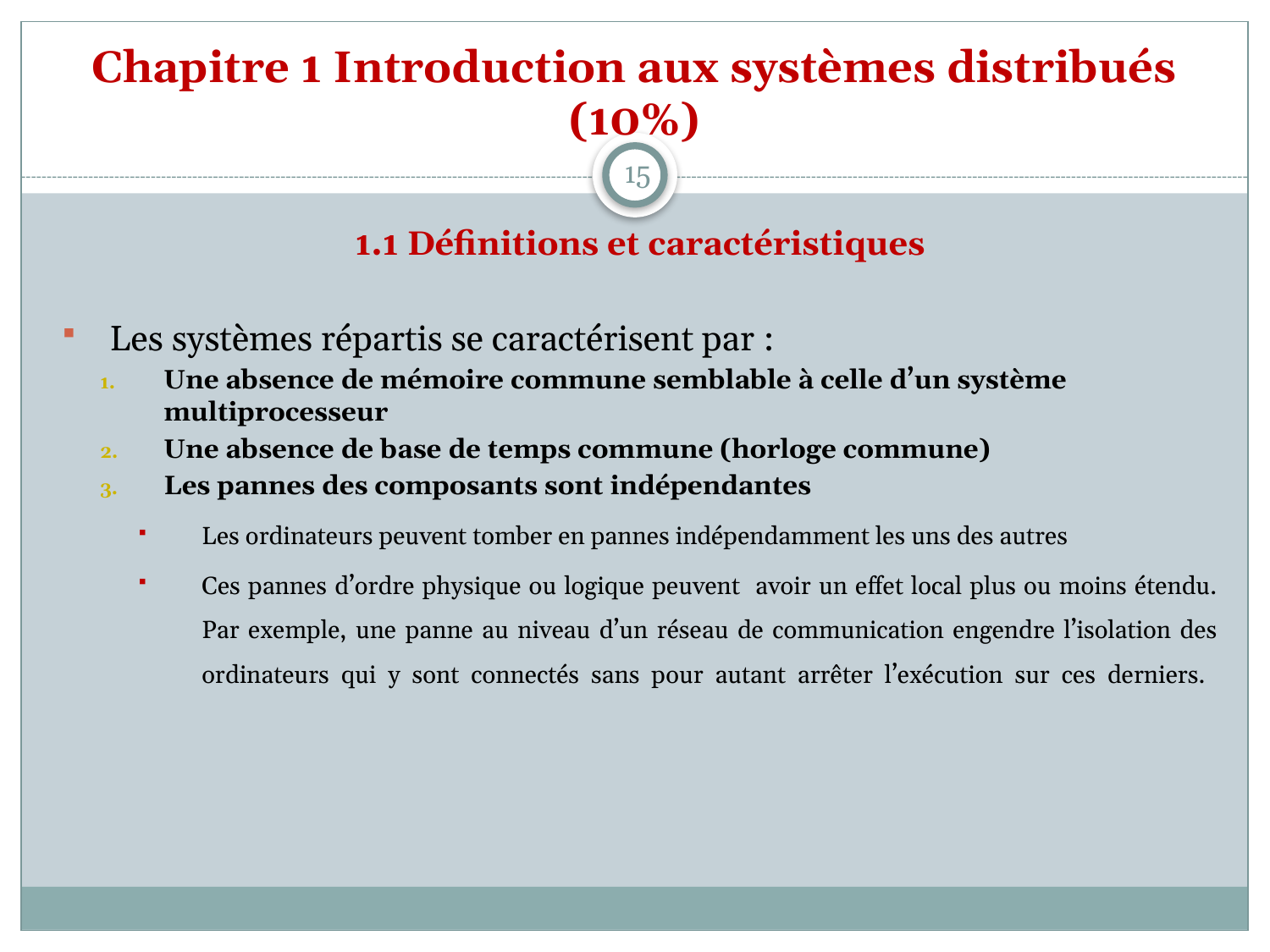

# Chapitre 1 Introduction aux systèmes distribués (10%)
15

1.1 Définitions et caractéristiques

Les systèmes répartis se caractérisent par :
Une absence de mémoire commune semblable à celle d’un système multiprocesseur
Une absence de base de temps commune (horloge commune)
Les pannes des composants sont indépendantes
Les ordinateurs peuvent tomber en pannes indépendamment les uns des autres
Ces pannes d’ordre physique ou logique peuvent  avoir un effet local plus ou moins étendu. Par exemple, une panne au niveau d’un réseau de communication engendre l’isolation des ordinateurs qui y sont connectés sans pour autant arrêter l’exécution sur ces derniers.